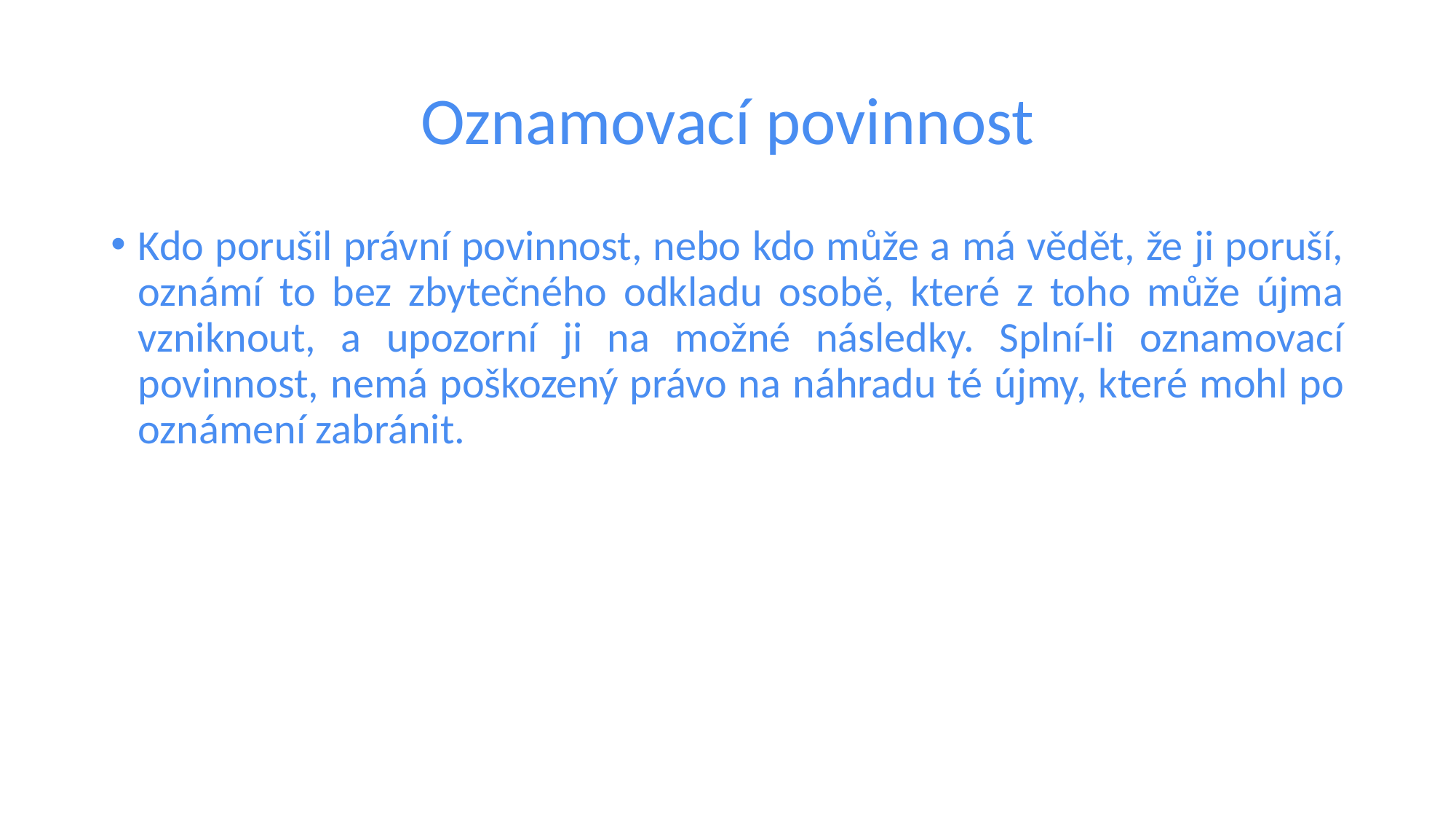

# Oznamovací povinnost
Kdo porušil právní povinnost, nebo kdo může a má vědět, že ji poruší, oznámí to bez zbytečného odkladu osobě, které z toho může újma vzniknout, a upozorní ji na možné následky. Splní-li oznamovací povinnost, nemá poškozený právo na náhradu té újmy, které mohl po oznámení zabránit.